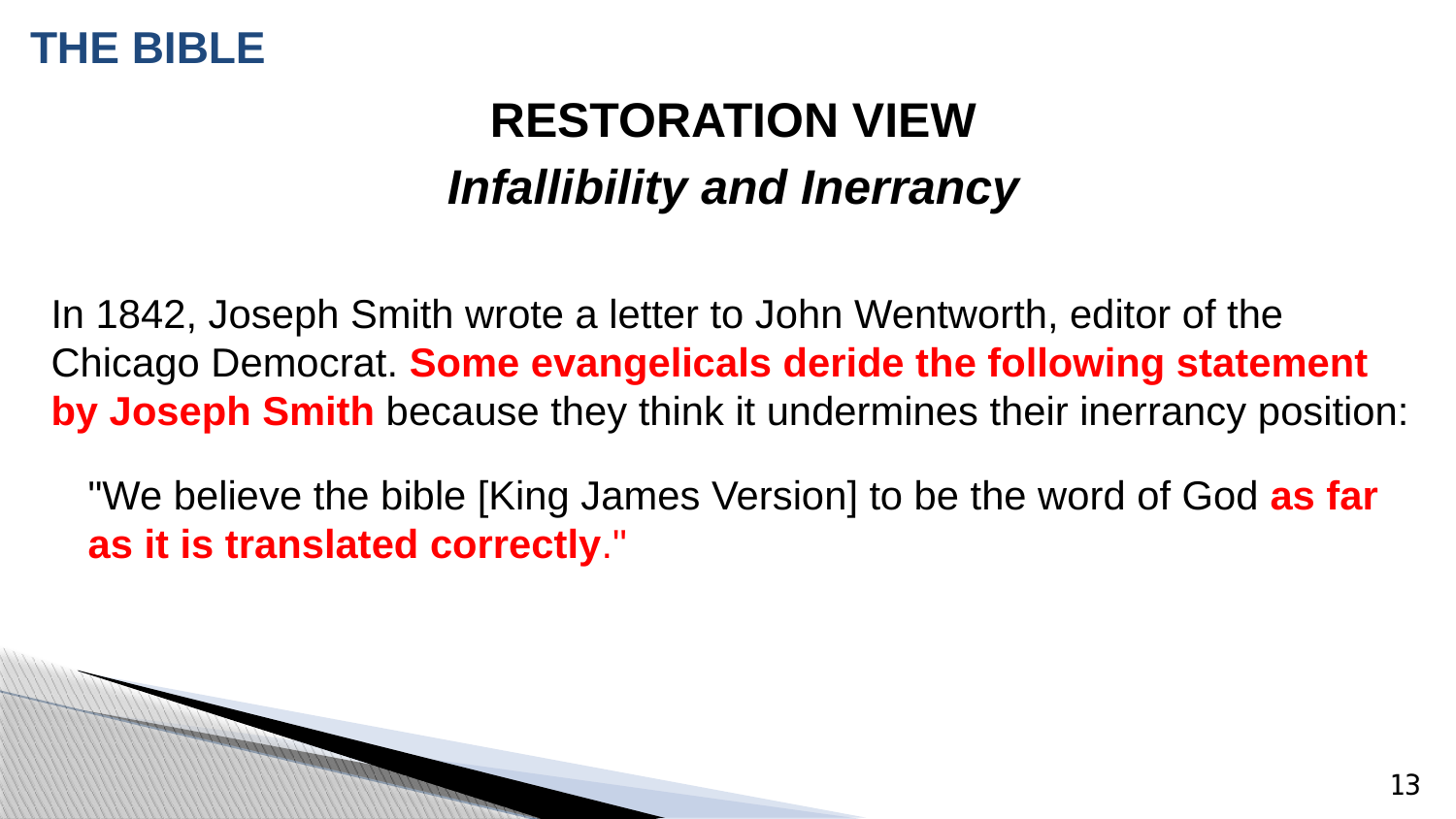

# THE BIBLE
RESTORATION VIEW
Infallibility and Inerrancy

In 1842, Joseph Smith wrote a letter to John Wentworth, editor of the Chicago Democrat. Some evangelicals deride the following statement by Joseph Smith because they think it undermines their inerrancy position:

"We believe the bible [King James Version] to be the word of God as far as it is translated correctly."
13